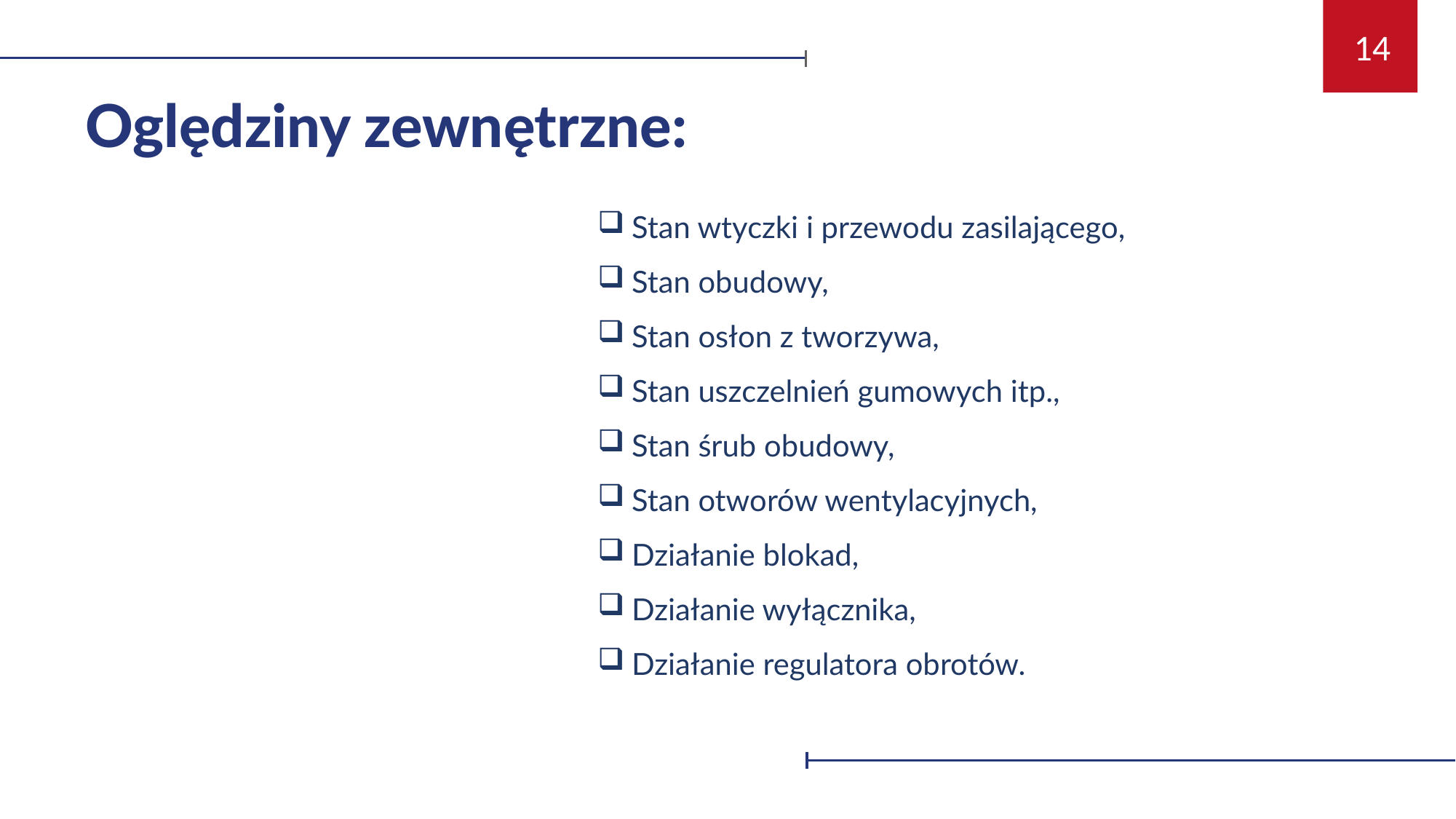

14
Oględziny zewnętrzne:

Stan wtyczki i przewodu zasilającego,
Stan obudowy,
Stan osłon z tworzywa,
Stan uszczelnień gumowych itp.,
Stan śrub obudowy,
Stan otworów wentylacyjnych,
Działanie blokad,
Działanie wyłącznika,
Działanie regulatora obrotów.